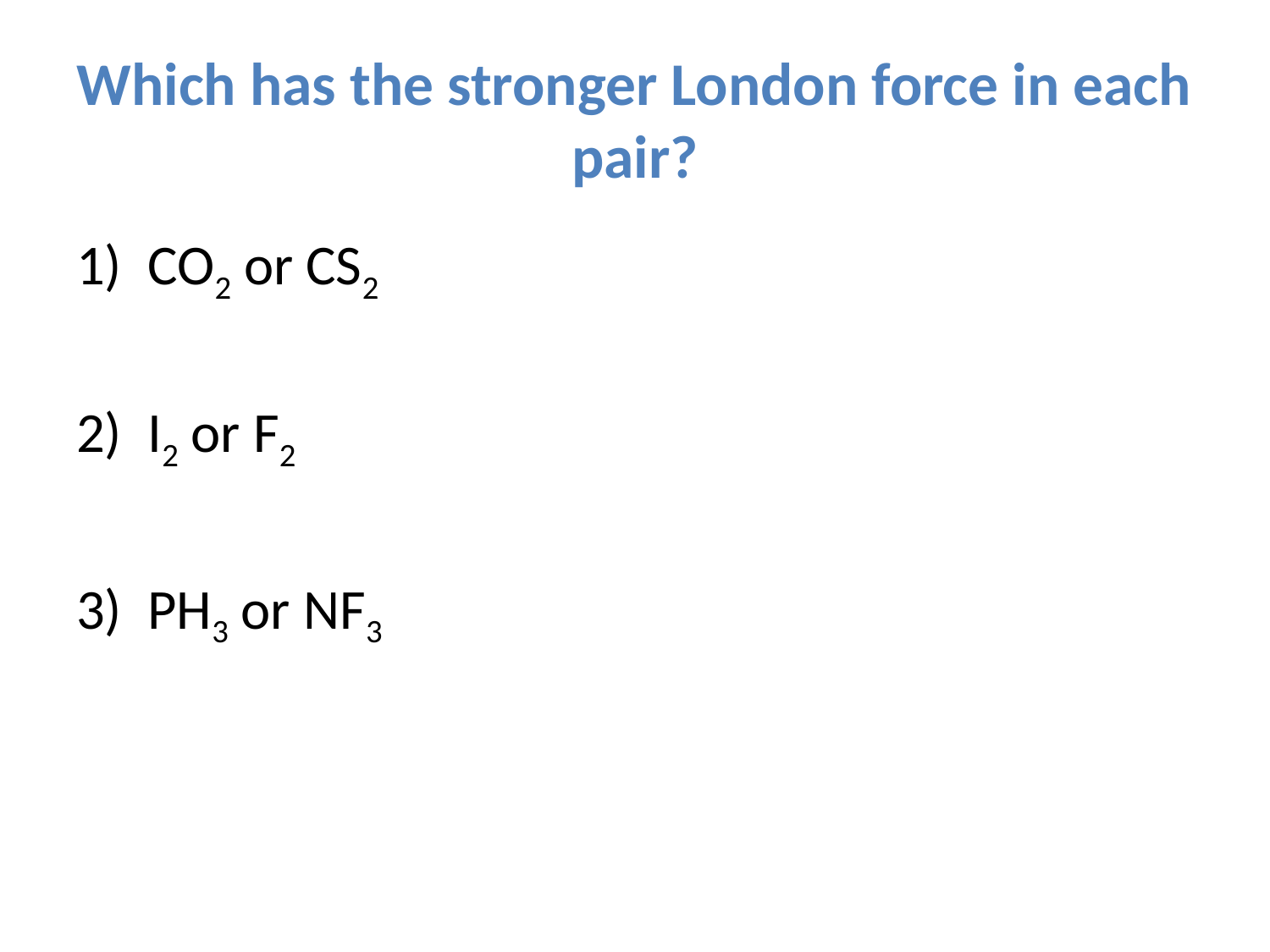

# Which has the stronger London force in each pair?
CO2 or CS2

I2 or F2

PH3 or NF3